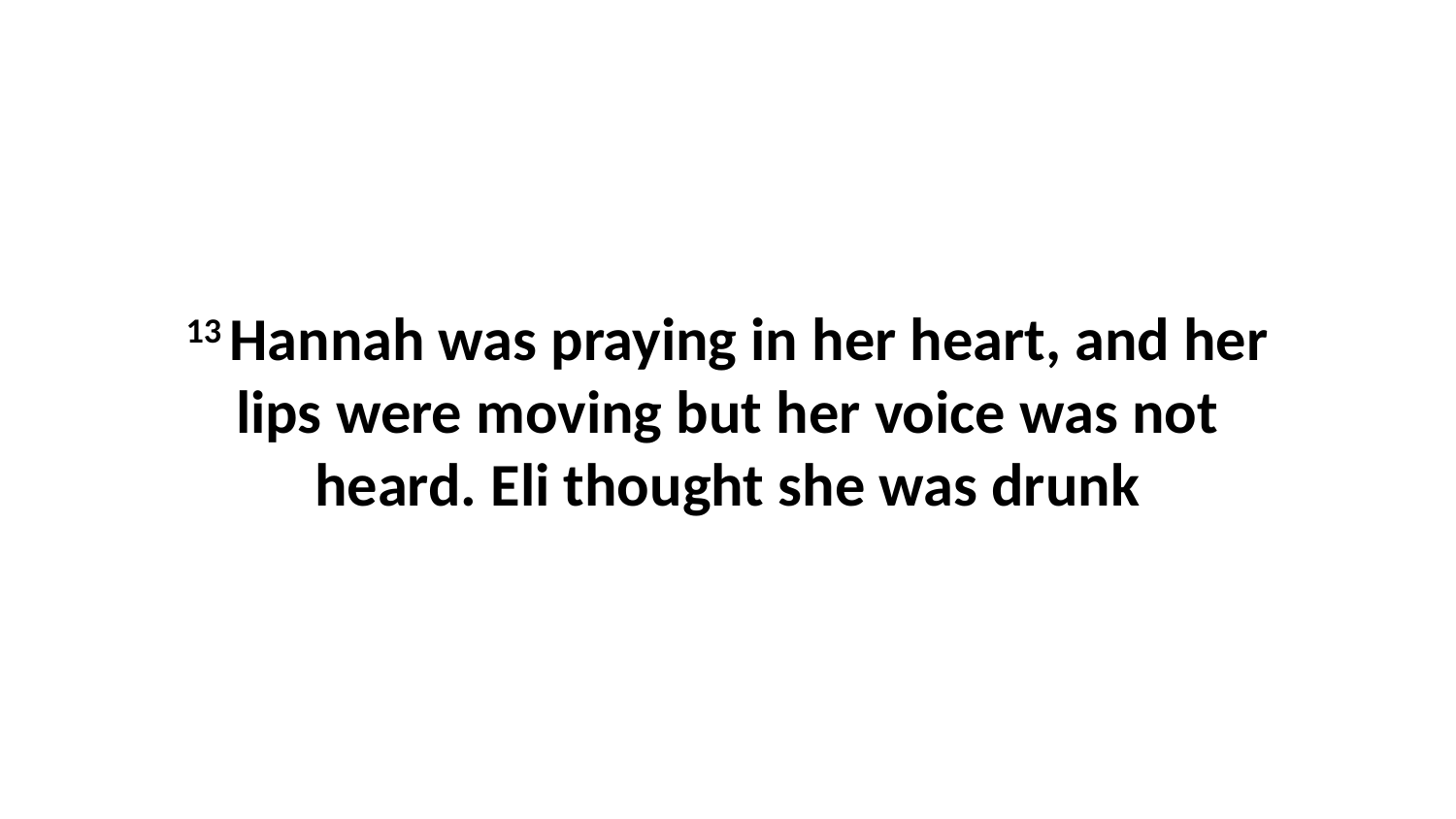

13 Hannah was praying in her heart, and her lips were moving but her voice was not heard. Eli thought she was drunk